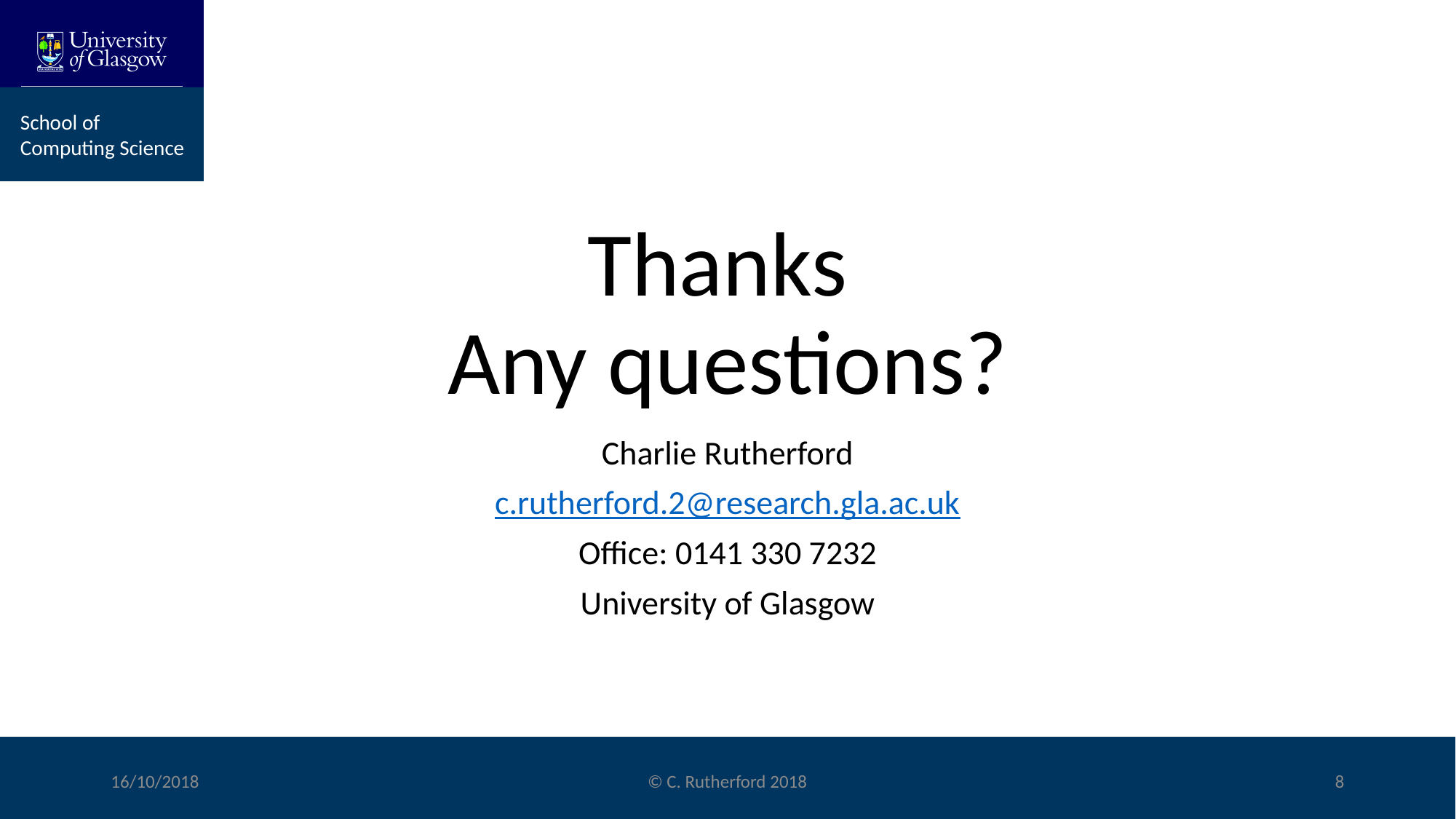

# Thanks Any questions?
Charlie Rutherford
c.rutherford.2@research.gla.ac.uk
Office: 0141 330 7232
University of Glasgow

16/10/2018
© C. Rutherford 2018
8